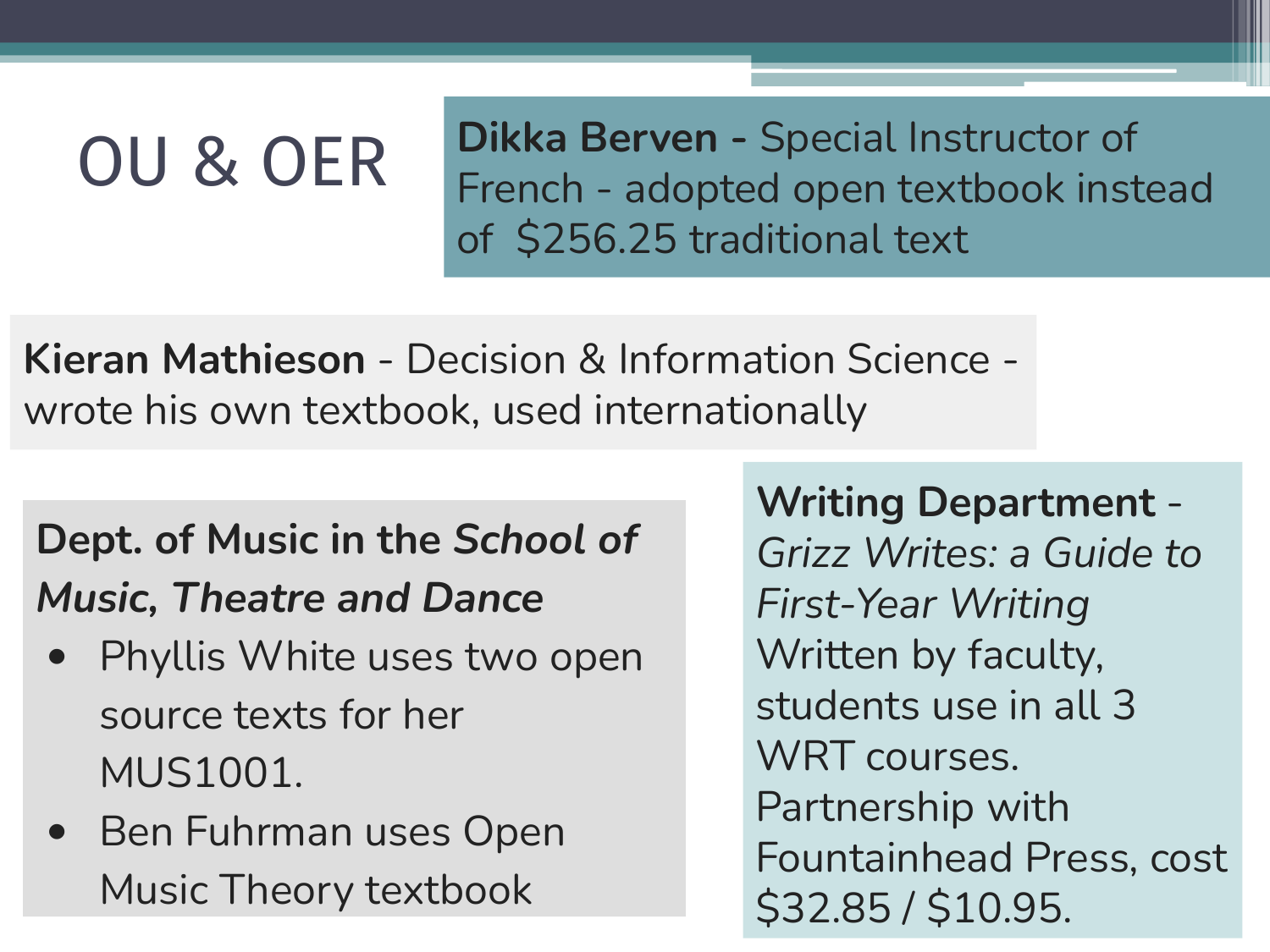

# OU & OER
Dikka Berven - Special Instructor of French - adopted open textbook instead of  $256.25 traditional text

Kieran Mathieson - Decision & Information Science - wrote his own textbook, used internationally
Writing Department - Grizz Writes: a Guide to First-Year Writing
Written by faculty, students use in all 3 WRT courses.  Partnership with Fountainhead Press, cost $32.85 / $10.95.

Dept. of Music in the School of Music, Theatre and Dance
Phyllis White uses two open source texts for her MUS1001.
Ben Fuhrman uses Open Music Theory textbook